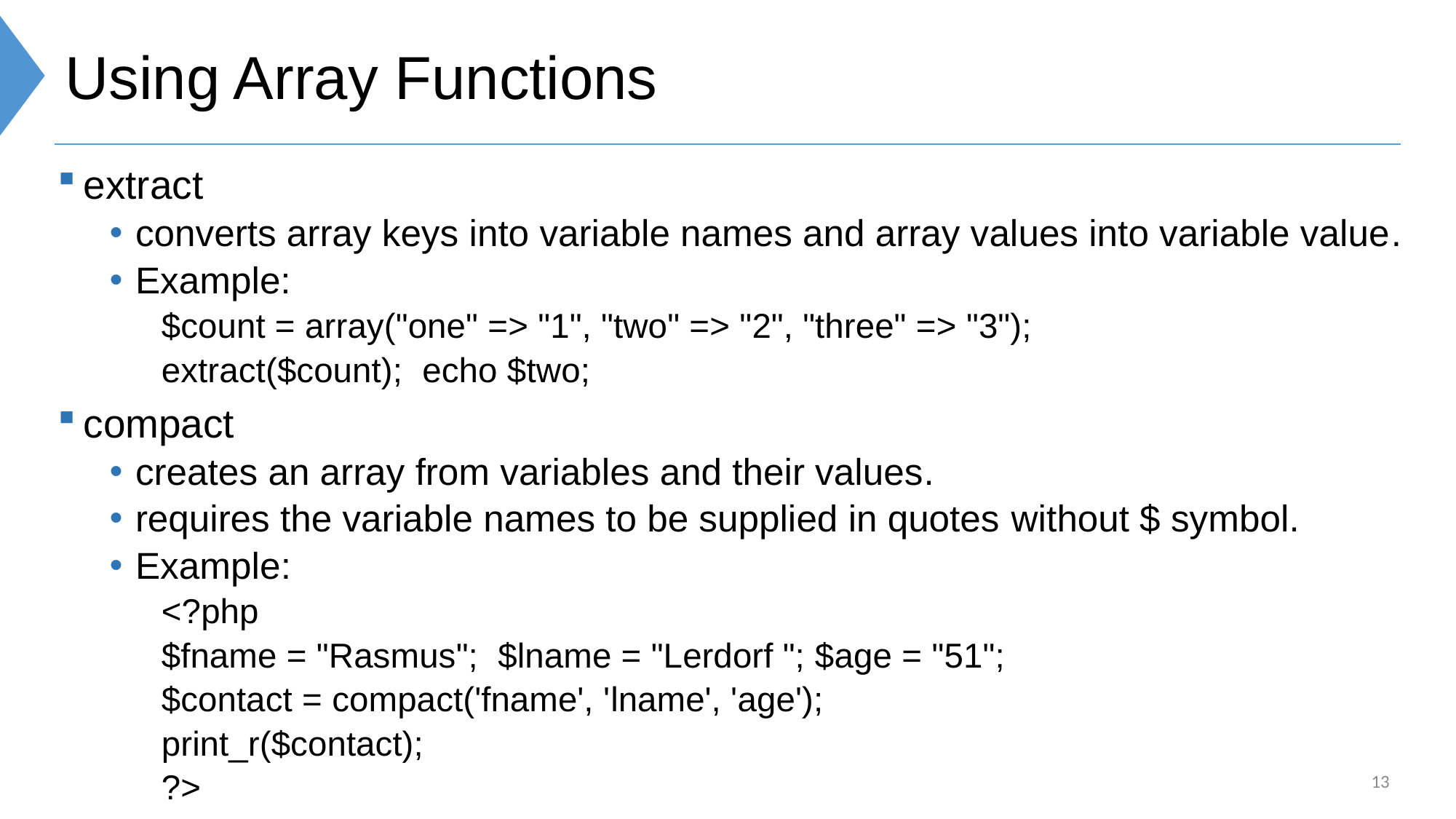

# Using Array Functions
extract
converts array keys into variable names and array values into variable value.
Example:
$count = array("one" => "1", "two" => "2", "three" => "3");
extract($count);  echo $two;
compact
creates an array from variables and their values.
requires the variable names to be supplied in quotes without $ symbol.
Example:
<?php
$fname = "Rasmus";  $lname = "Lerdorf "; $age = "51";
$contact = compact('fname', 'lname', 'age');
print_r($contact);
?>
13